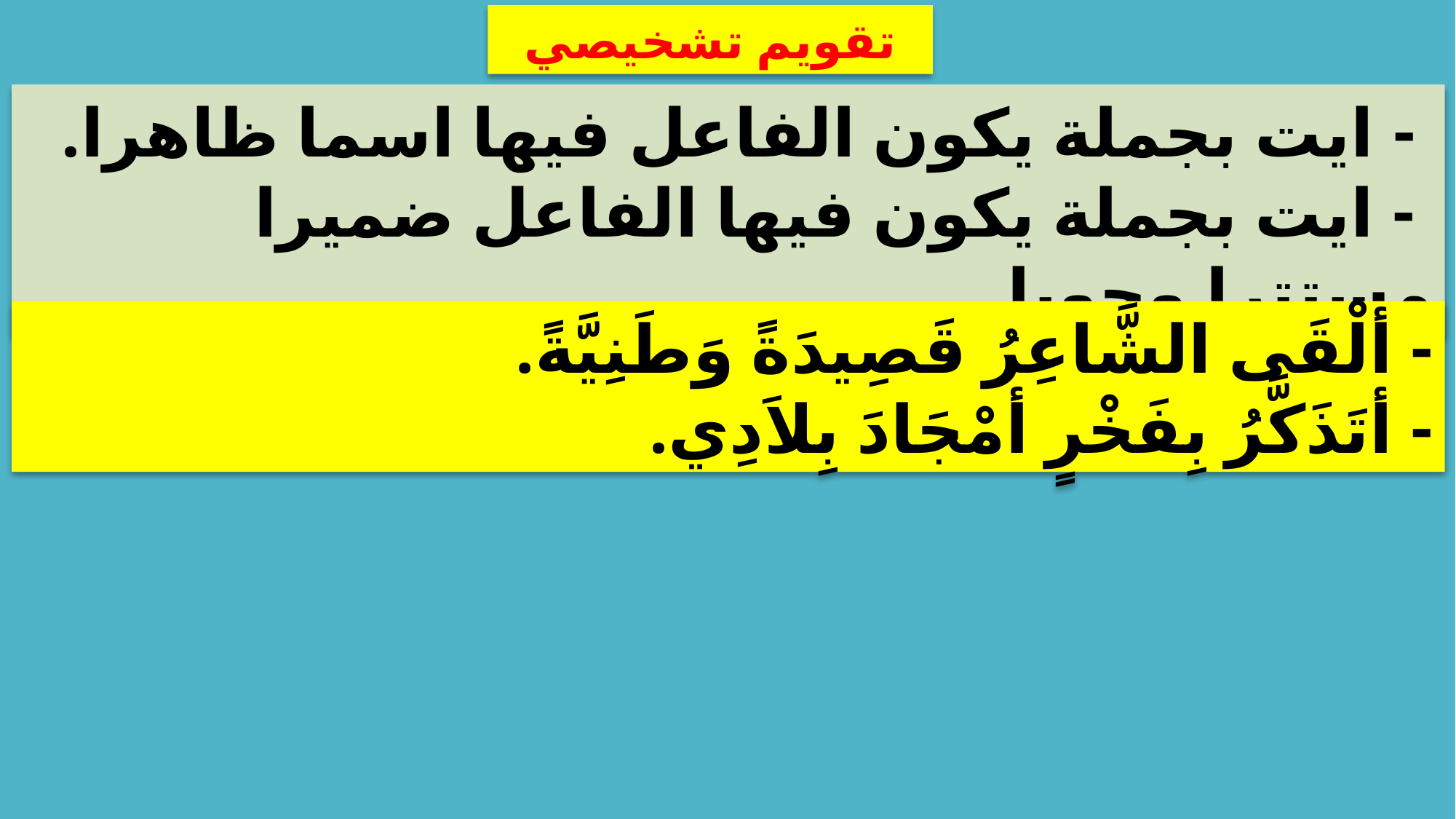

تقويم تشخيصي
 - ايت بجملة يكون الفاعل فيها اسما ظاهرا.
 - ايت بجملة يكون فيها الفاعل ضميرا مستترا وجوبا.
- ألْقَى الشَّاعِرُ قَصِيدَةً وَطَنِيَّةً.
- أتَذَكَّرُ بِفَخْرٍ أمْجَادَ بِلاَدِي.